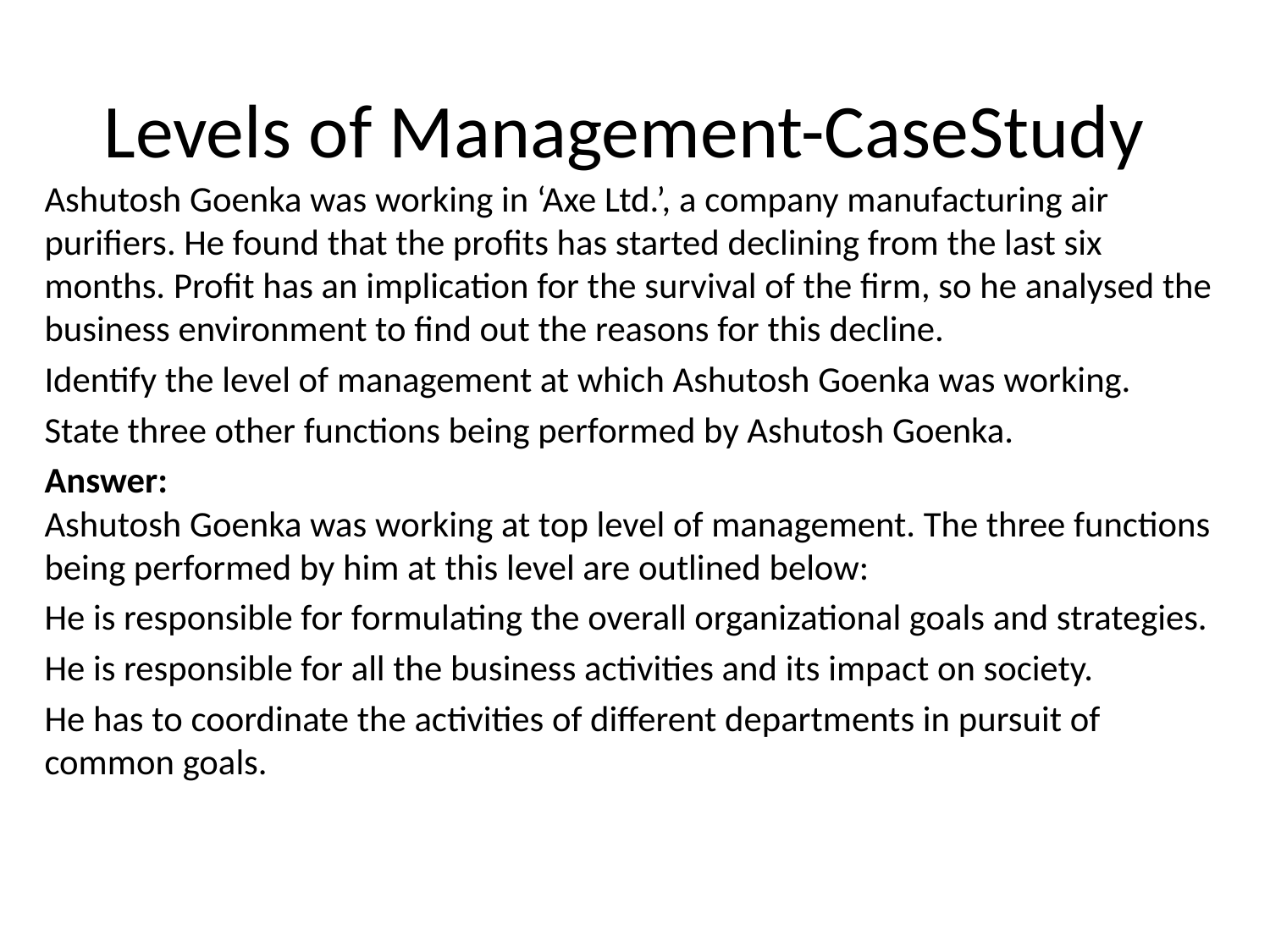

# Levels of Management-CaseStudy
Ashutosh Goenka was working in ‘Axe Ltd.’, a company manufacturing air purifiers. He found that the profits has started declining from the last six months. Profit has an implication for the survival of the firm, so he analysed the business environment to find out the reasons for this decline.
Identify the level of management at which Ashutosh Goenka was working.
State three other functions being performed by Ashutosh Goenka.
Answer:
Ashutosh Goenka was working at top level of management. The three functions being performed by him at this level are outlined below:
He is responsible for formulating the overall organizational goals and strategies.
He is responsible for all the business activities and its impact on society.
He has to coordinate the activities of different departments in pursuit of common goals.